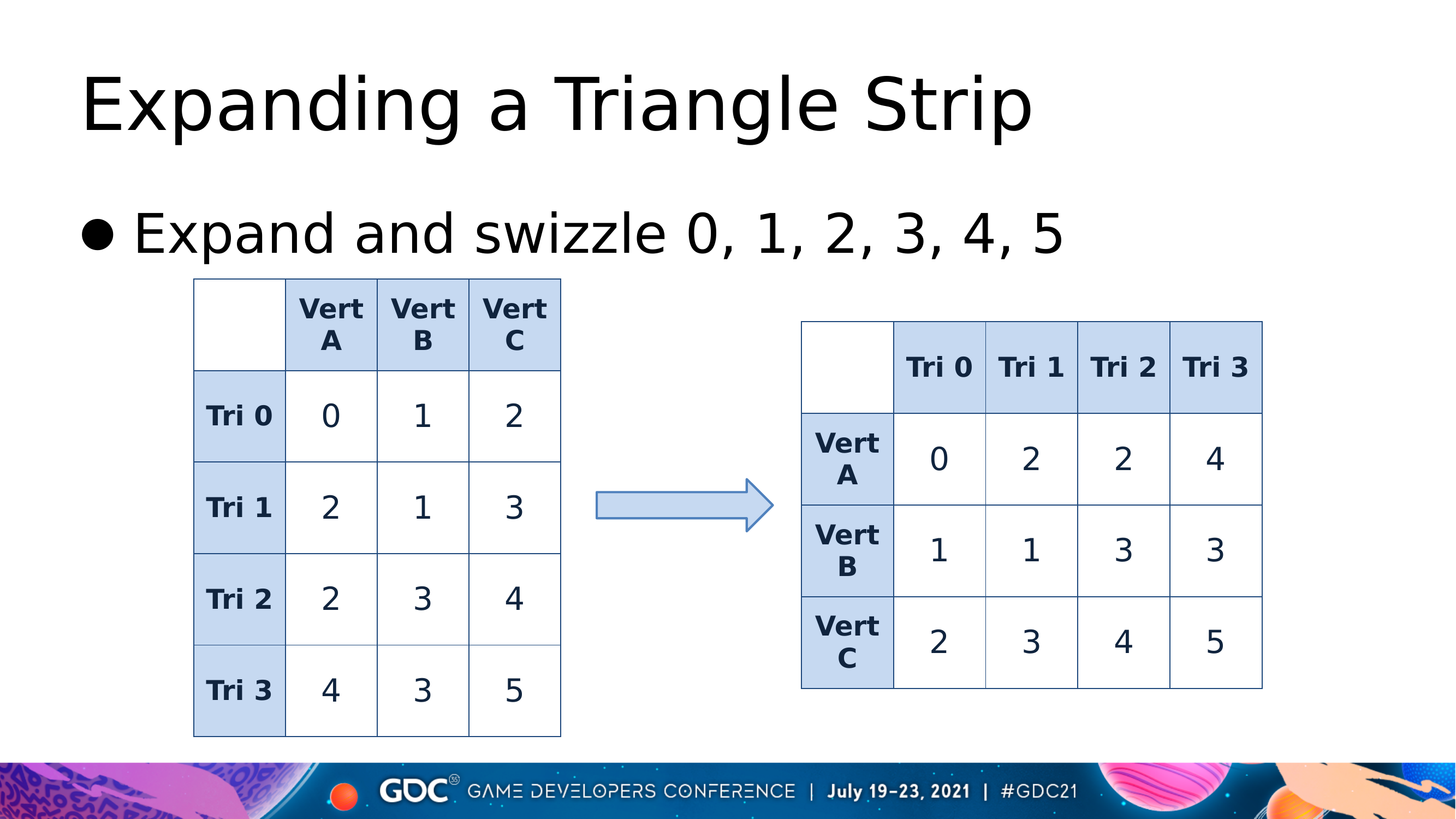

# Expanding a Triangle Strip
Expand and swizzle 0, 1, 2, 3, 4, 5
|  | Vert A | Vert B | Vert C |
| --- | --- | --- | --- |
| Tri 0 | 0 | 1 | 2 |
| Tri 1 | 2 | 1 | 3 |
| Tri 2 | 2 | 3 | 4 |
| Tri 3 | 4 | 3 | 5 |
|  | Tri 0 | Tri 1 | Tri 2 | Tri 3 |
| --- | --- | --- | --- | --- |
| Vert A | 0 | 2 | 2 | 4 |
| Vert B | 1 | 1 | 3 | 3 |
| Vert C | 2 | 3 | 4 | 5 |